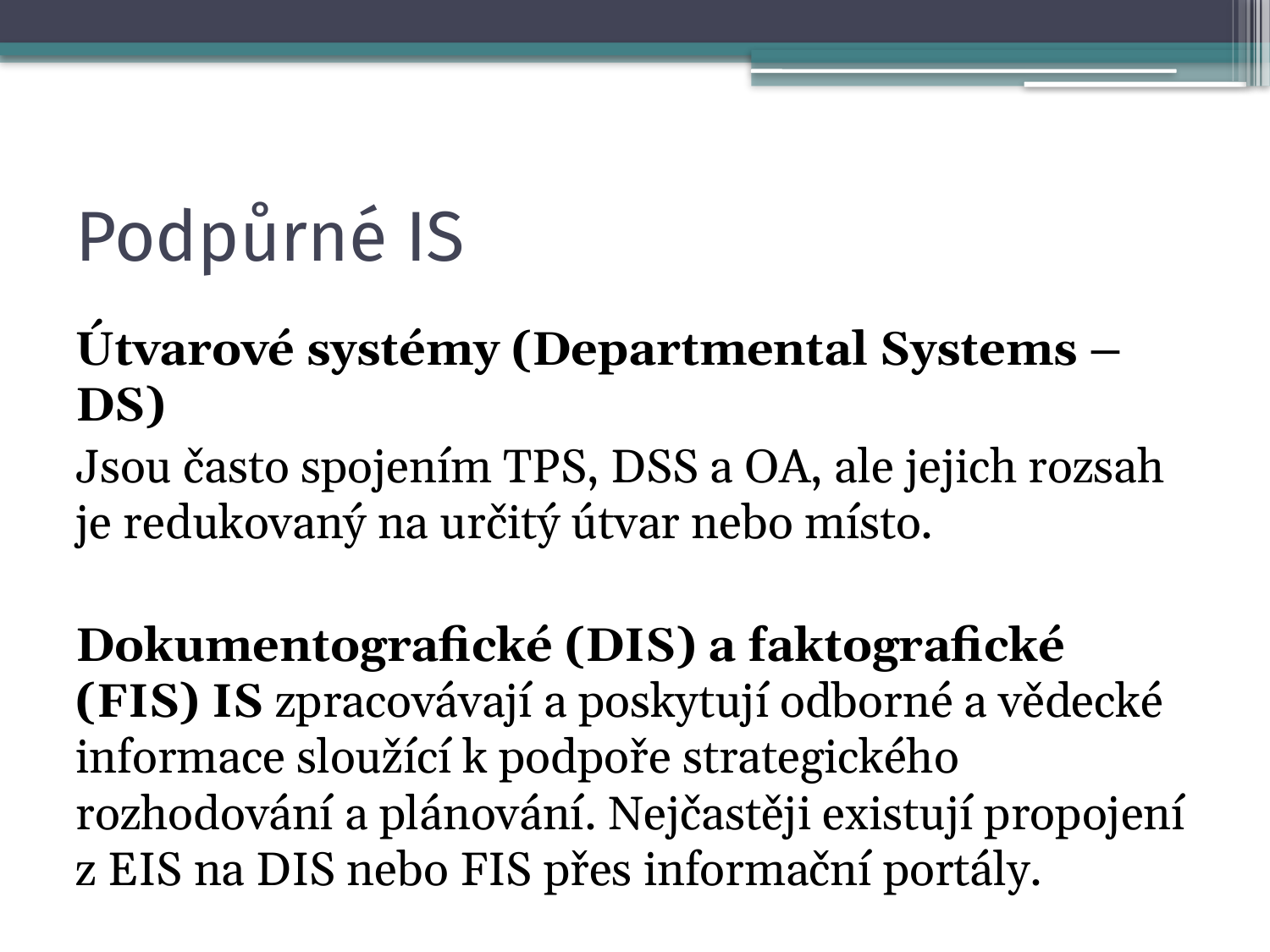

# Podpůrné IS
Útvarové systémy (Departmental Systems – DS)
Jsou často spojením TPS, DSS a OA, ale jejich rozsah je redukovaný na určitý útvar nebo místo.

Dokumentografické (DIS) a faktografické (FIS) IS zpracovávají a poskytují odborné a vědecké informace sloužící k podpoře strategického rozhodování a plánování. Nejčastěji existují propojení z EIS na DIS nebo FIS přes informační portály.